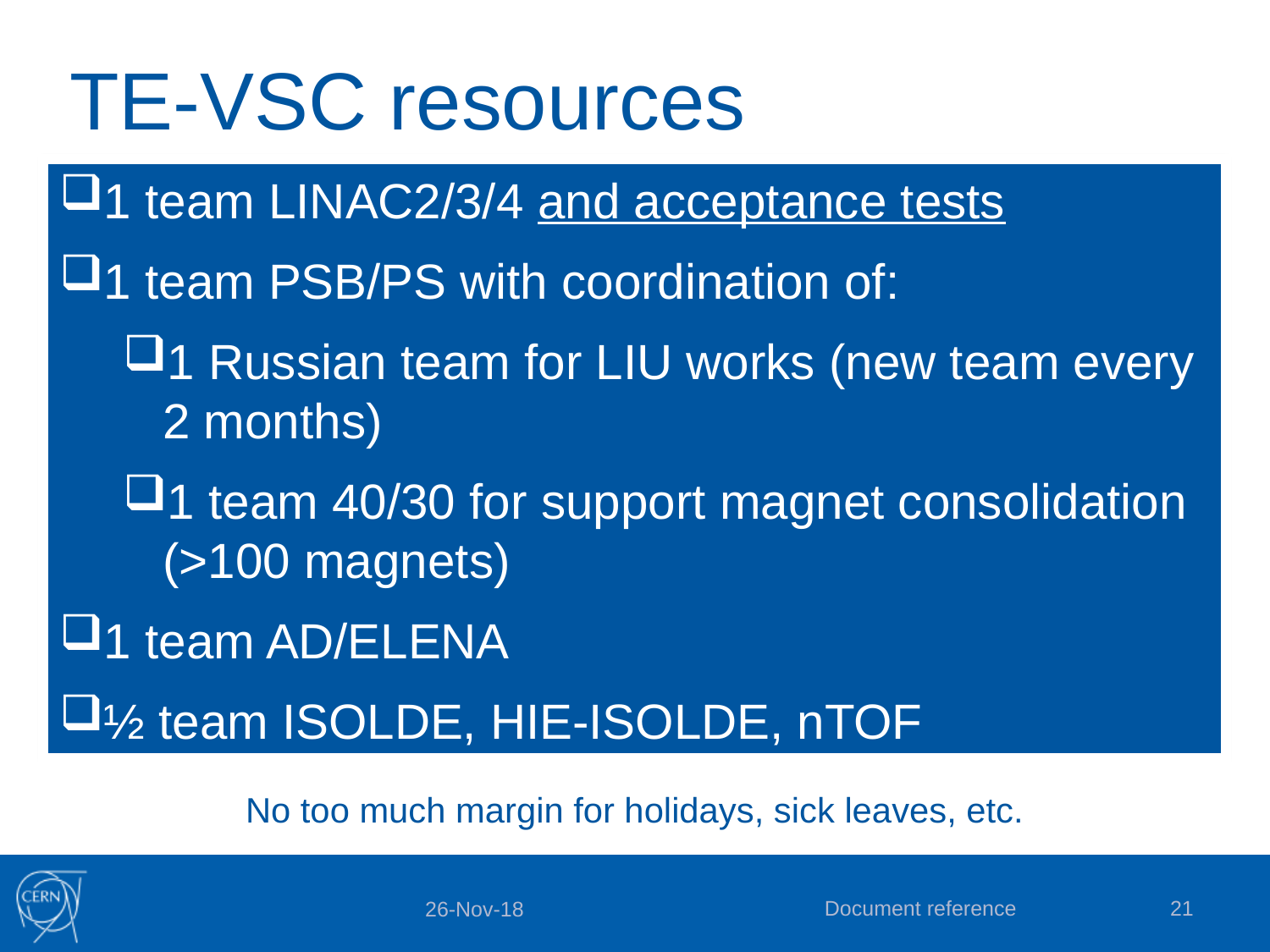

# TE-VSC resources
1 team LINAC2/3/4 and acceptance tests
1 team PSB/PS with coordination of:
1 Russian team for LIU works (new team every 2 months)
1 team 40/30 for support magnet consolidation (>100 magnets)
1 team AD/ELENA
½ team ISOLDE, HIE-ISOLDE, nTOF
No too much margin for holidays, sick leaves, etc.
Document reference
21
26-Nov-18